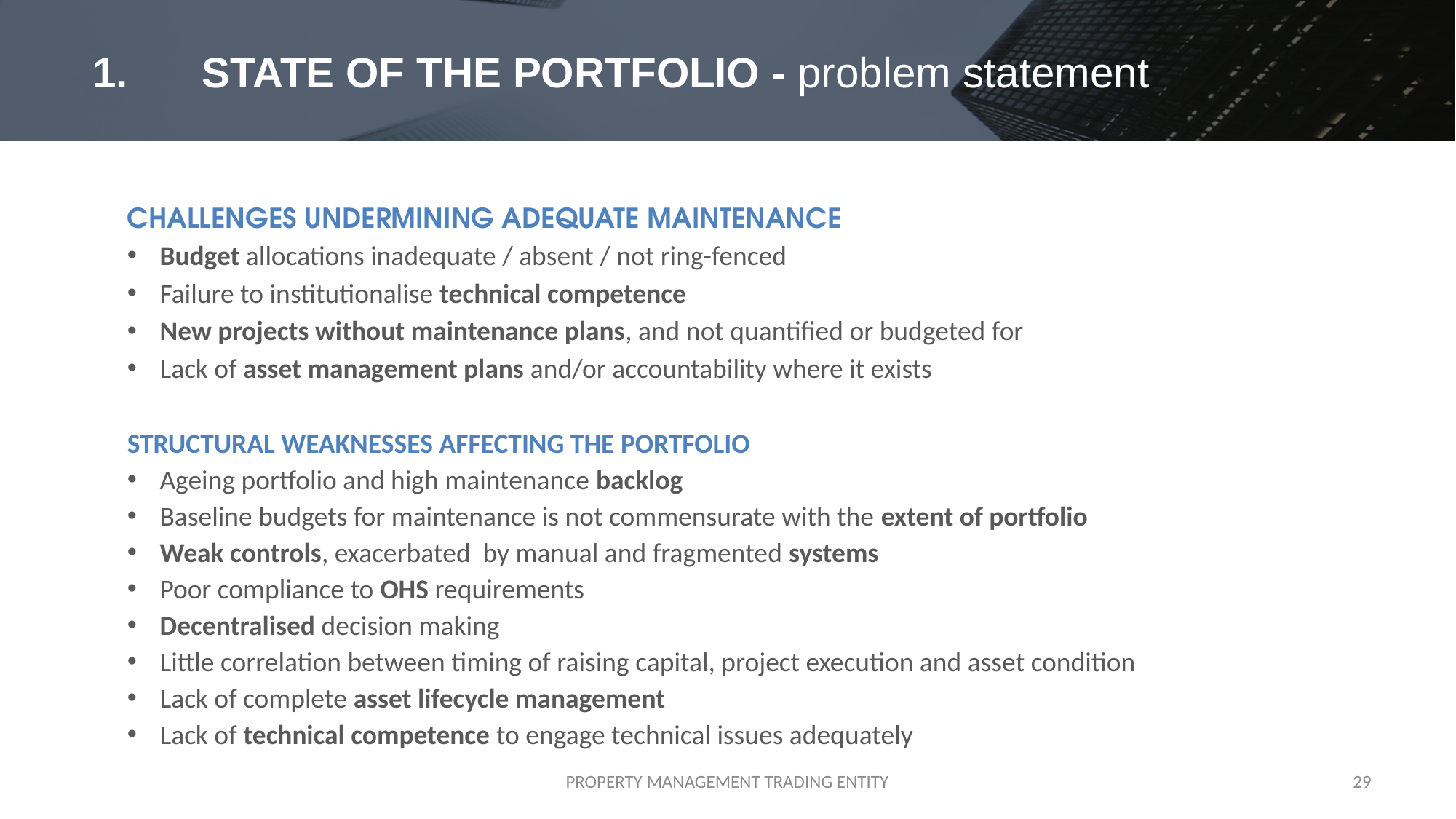

# 1.	STATE OF THE PORTFOLIO - problem statement
CHALLENGES UNDERMINING ADEQUATE MAINTENANCE
Budget allocations inadequate / absent / not ring-fenced
Failure to institutionalise technical competence
New projects without maintenance plans, and not quantified or budgeted for
Lack of asset management plans and/or accountability where it exists

STRUCTURAL WEAKNESSES AFFECTING THE PORTFOLIO
Ageing portfolio and high maintenance backlog
Baseline budgets for maintenance is not commensurate with the extent of portfolio
Weak controls, exacerbated  by manual and fragmented systems
Poor compliance to OHS requirements
Decentralised decision making
Little correlation between timing of raising capital, project execution and asset condition
Lack of complete asset lifecycle management
Lack of technical competence to engage technical issues adequately
PROPERTY MANAGEMENT TRADING ENTITY
29